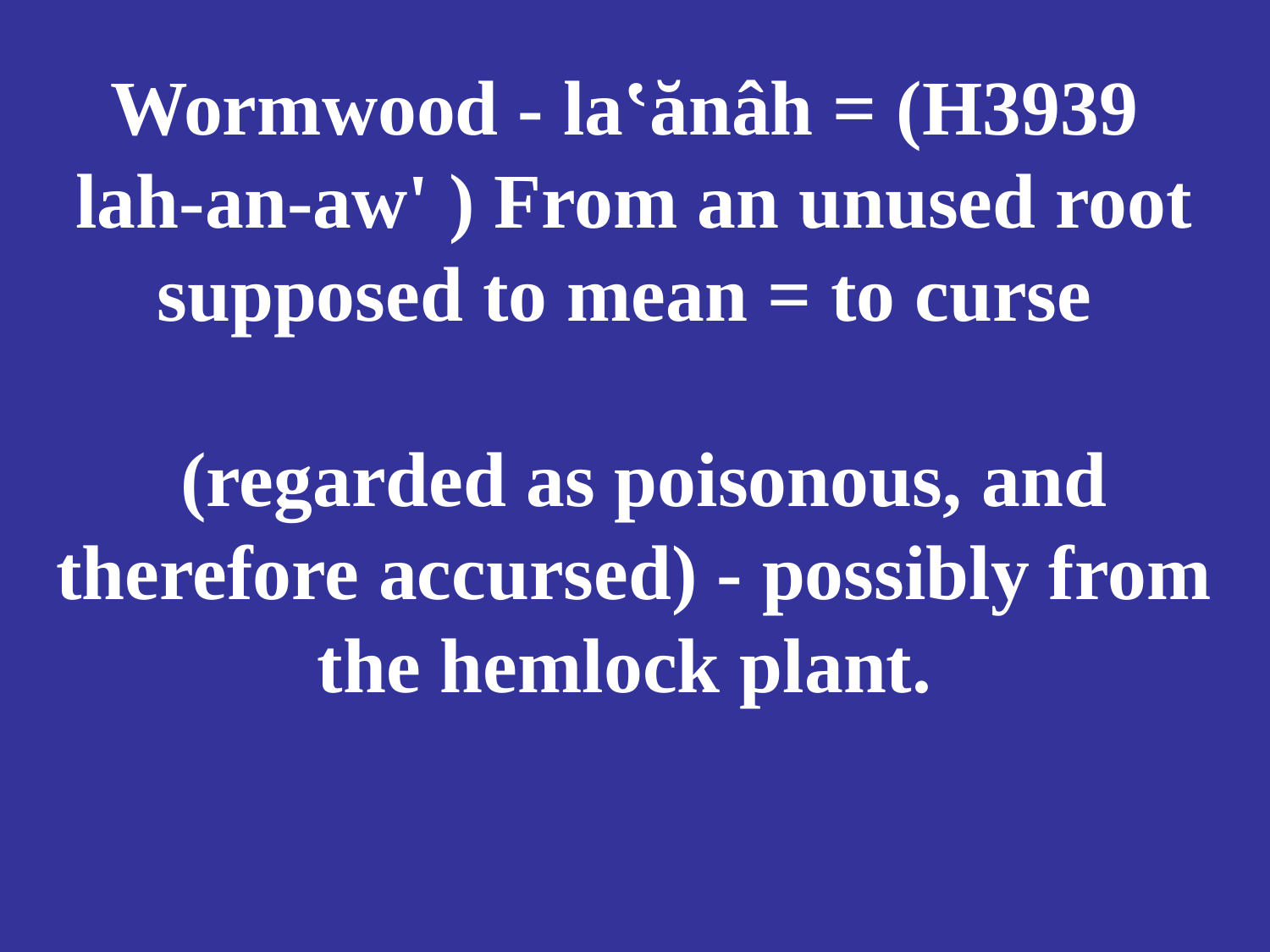

# Wormwood - la‛ănâh = (H3939  lah-an-aw' ) From an unused root supposed to mean = to curse (regarded as poisonous, and therefore accursed) - possibly from the hemlock plant.